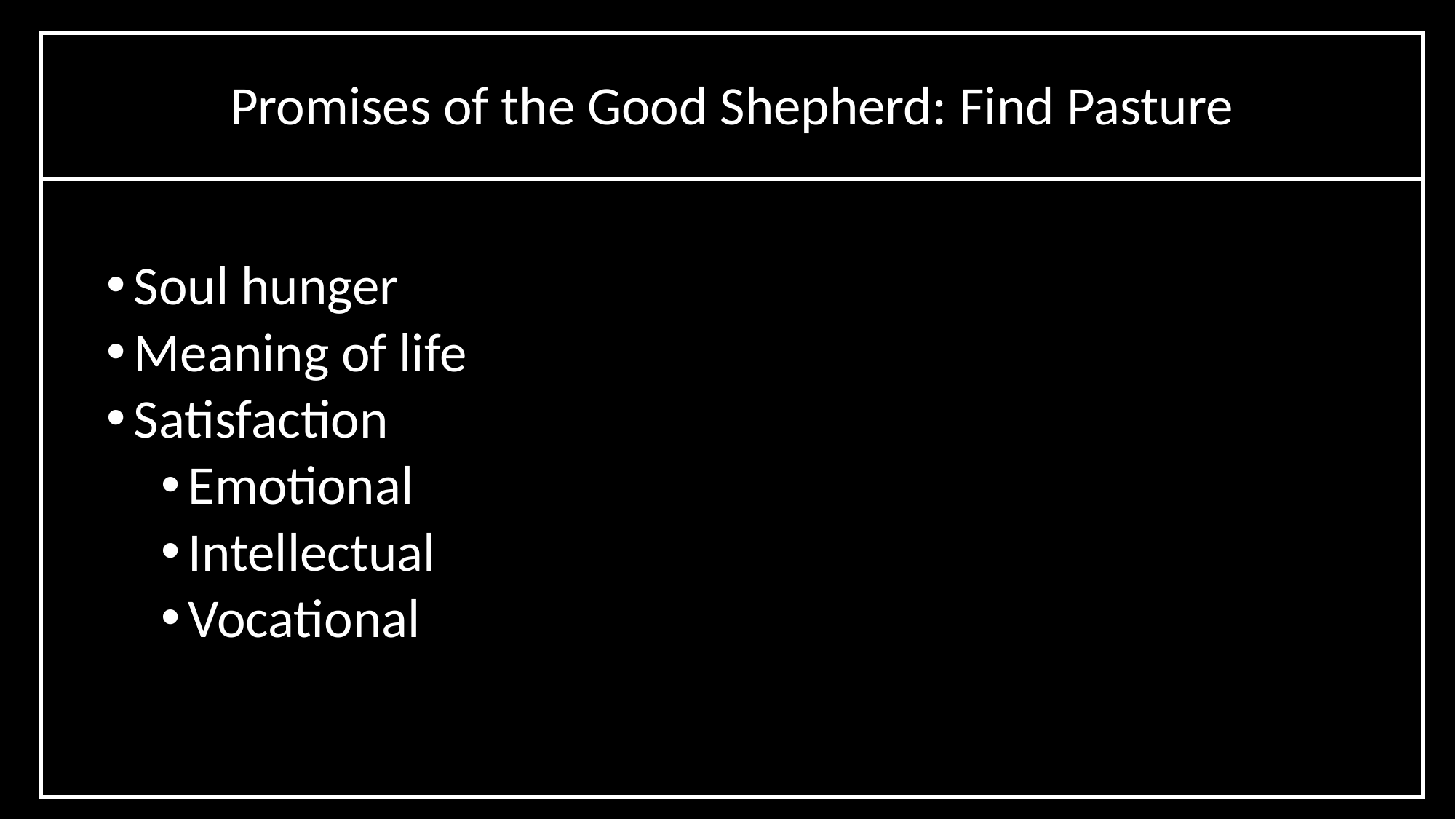

# Promises of the Good Shepherd: Find Pasture

Soul hunger
Meaning of life
Satisfaction
Emotional
Intellectual
Vocational